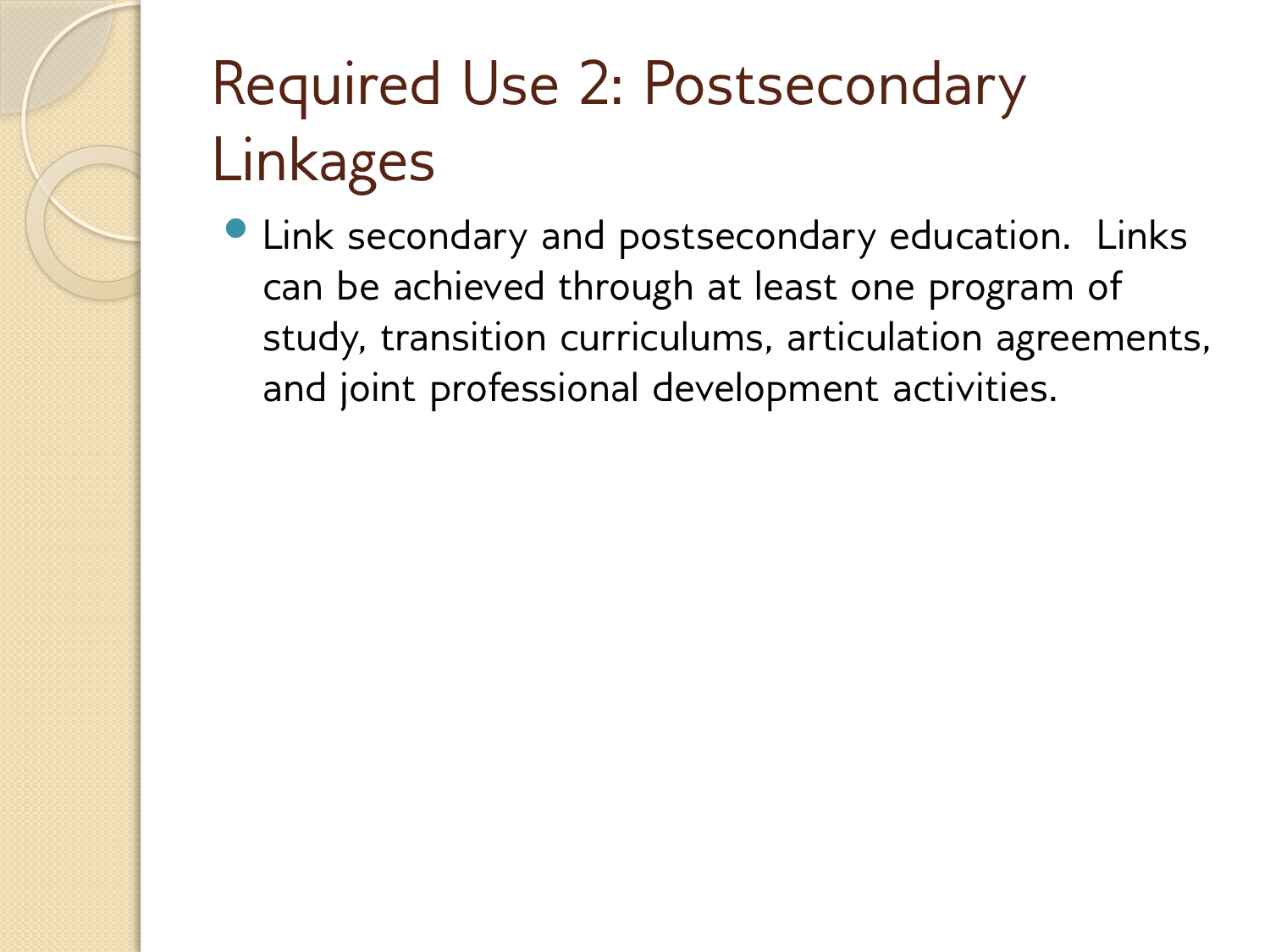

# Required Use 2: Postsecondary Linkages
Link secondary and postsecondary education.  Links can be achieved through at least one program of study, transition curriculums, articulation agreements, and joint professional development activities.